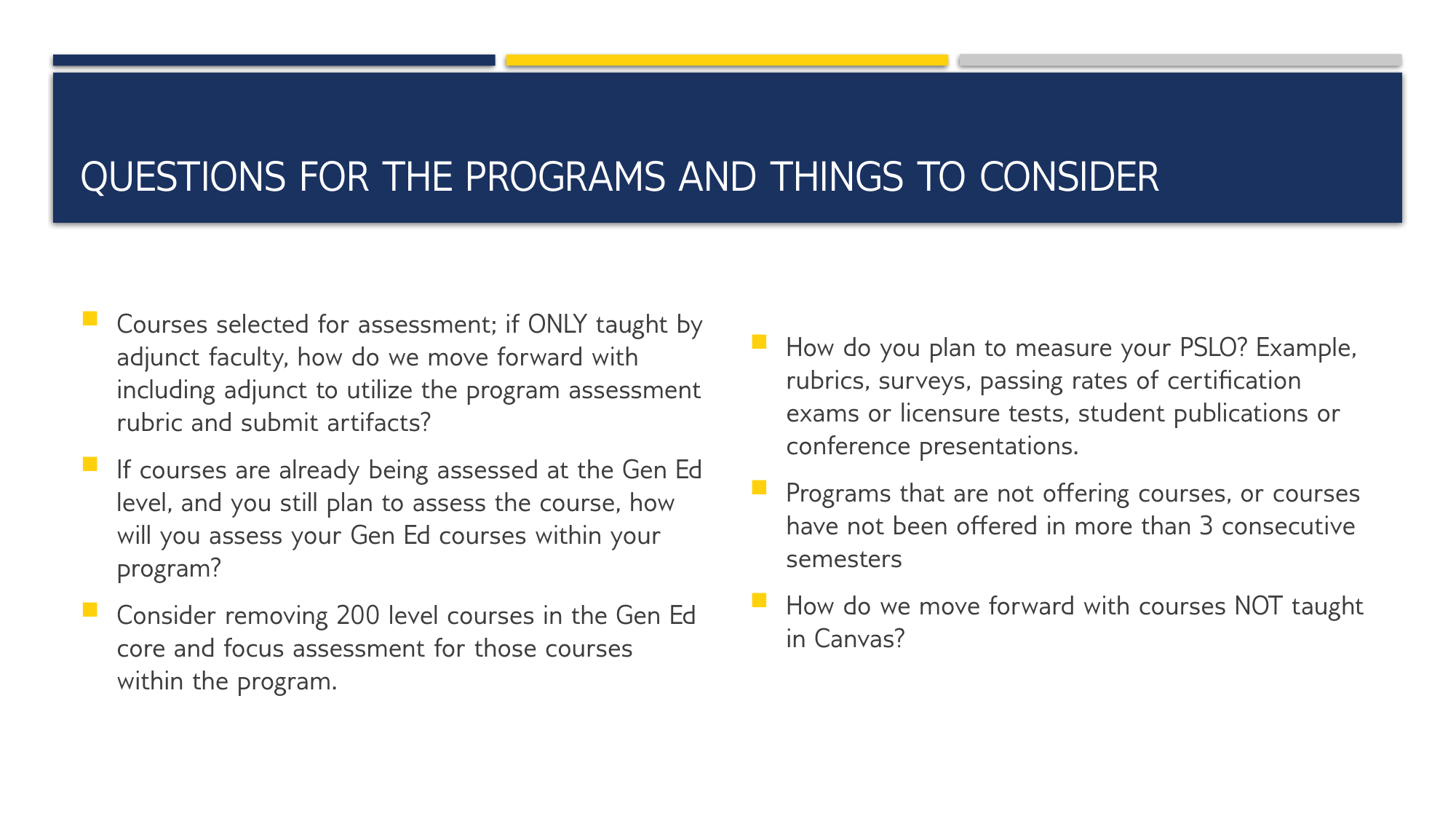

# Questions for the programs and Things to consider
Courses selected for assessment; if ONLY taught by adjunct faculty, how do we move forward with including adjunct to utilize the program assessment rubric and submit artifacts?
If courses are already being assessed at the Gen Ed level, and you still plan to assess the course, how will you assess your Gen Ed courses within your program?
Consider removing 200 level courses in the Gen Ed core and focus assessment for those courses within the program.
How do you plan to measure your PSLO? Example, rubrics, surveys, passing rates of certification exams or licensure tests, student publications or conference presentations.
Programs that are not offering courses, or courses have not been offered in more than 3 consecutive semesters
How do we move forward with courses NOT taught in Canvas?